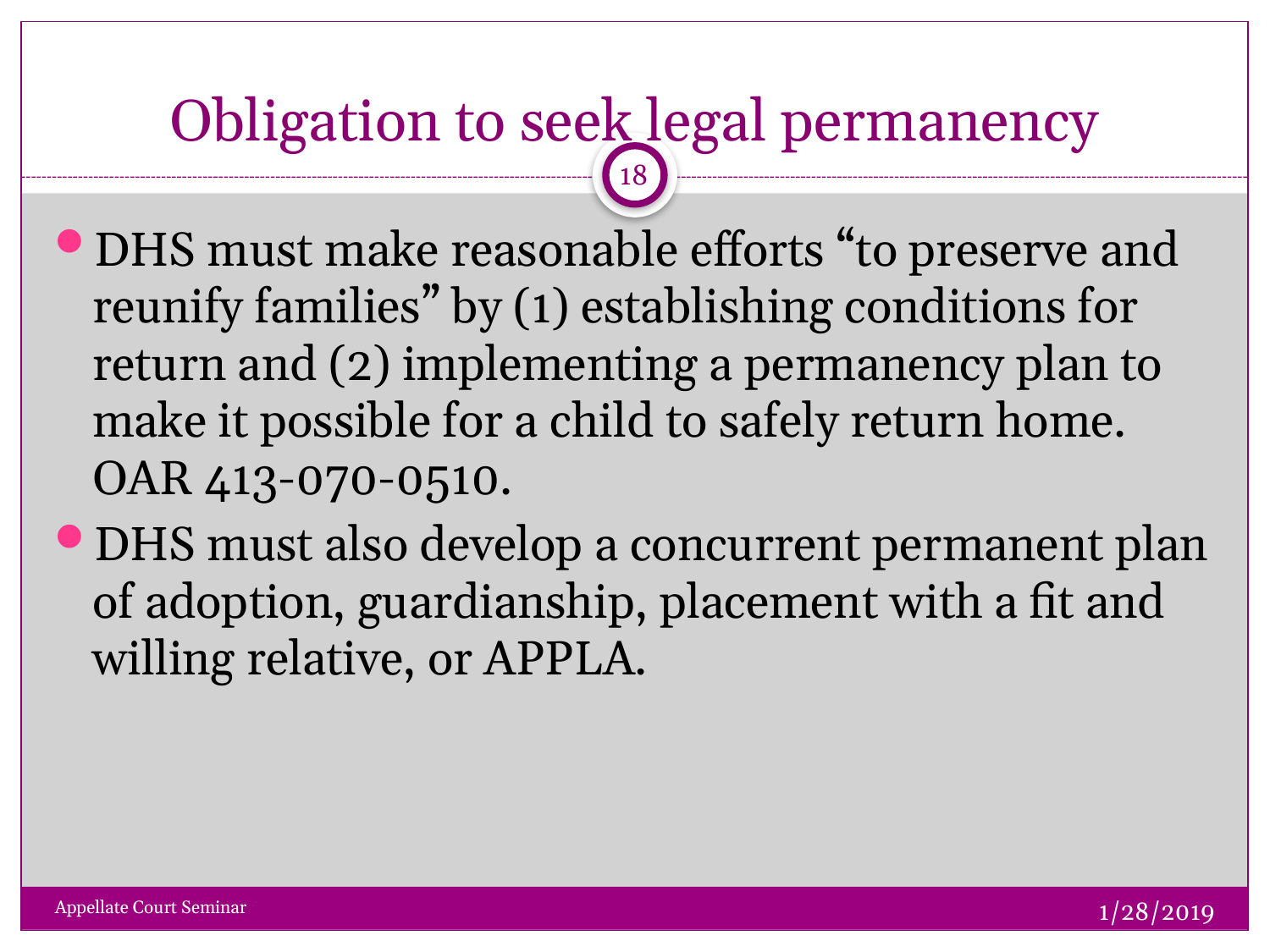

# Obligation to seek legal permanency
    18
DHS must make reasonable efforts “to preserve and reunify families” by (1) establishing conditions for return and (2) implementing a permanency plan to make it possible for a child to safely return home. OAR 413-070-0510.
DHS must also develop a concurrent permanent plan of adoption, guardianship, placement with a fit and willing relative, or APPLA.

1/28/2019
Appellate Court Seminar